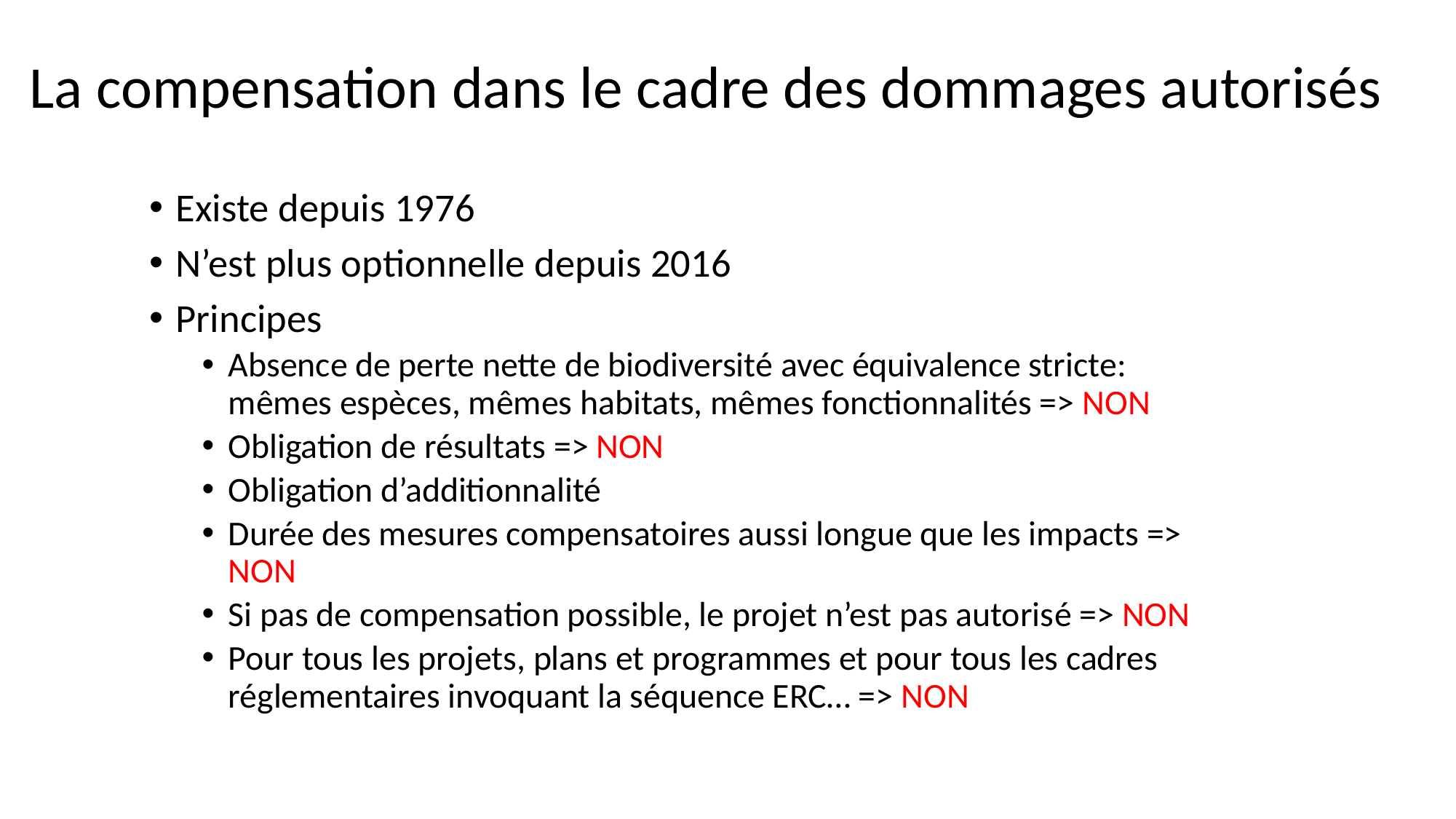

# La compensation dans le cadre des dommages autorisés
Existe depuis 1976
N’est plus optionnelle depuis 2016
Principes
Absence de perte nette de biodiversité avec équivalence stricte: mêmes espèces, mêmes habitats, mêmes fonctionnalités => NON
Obligation de résultats => NON
Obligation d’additionnalité
Durée des mesures compensatoires aussi longue que les impacts => NON
Si pas de compensation possible, le projet n’est pas autorisé => NON
Pour tous les projets, plans et programmes et pour tous les cadres réglementaires invoquant la séquence ERC… => NON